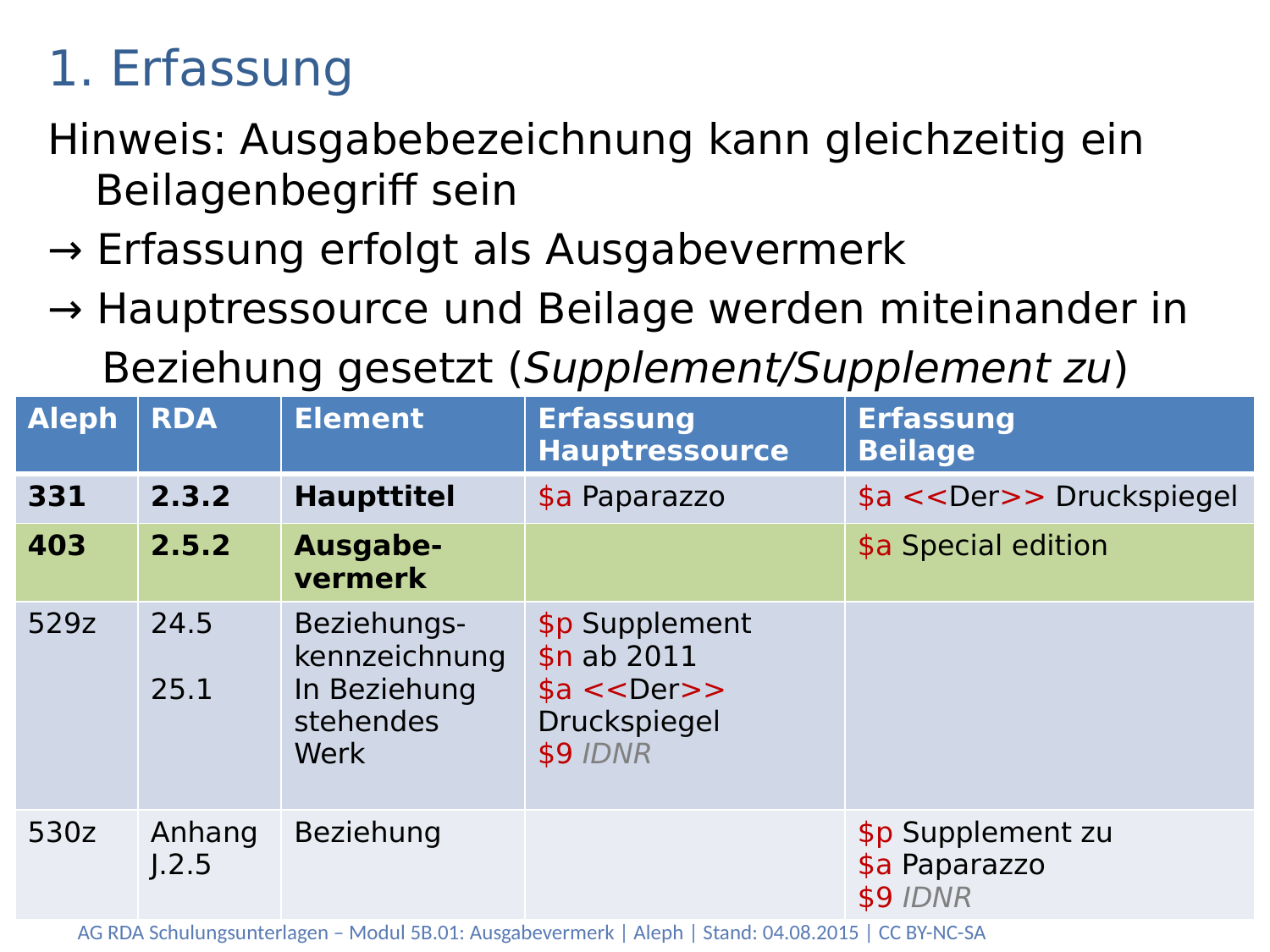

# 1. Erfassung
Hinweis: Ausgabebezeichnung kann gleichzeitig ein Beilagenbegriff sein
→ Erfassung erfolgt als Ausgabevermerk
→ Hauptressource und Beilage werden miteinander in
    Beziehung gesetzt (Supplement/Supplement zu)

| Aleph | RDA | Element | Erfassung Hauptressource | Erfassung Beilage |
| --- | --- | --- | --- | --- |
| 331 | 2.3.2 | Haupttitel | $a Paparazzo | $a <<Der>> Druckspiegel |
| 403 | 2.5.2 | Ausgabe-vermerk |  | $a Special edition |
| 529z | 24.5 25.1 | Beziehungs-kennzeichnung In Beziehung stehendes Werk | $p Supplement $n ab 2011 $a <<Der>> Druckspiegel $9 IDNR |  |
| 530z | Anhang J.2.5 | Beziehung |  | $p Supplement zu $a Paparazzo $9 IDNR |
5
AG RDA Schulungsunterlagen – Modul 5B.01: Ausgabevermerk | Aleph | Stand: 04.08.2015 | CC BY-NC-SA